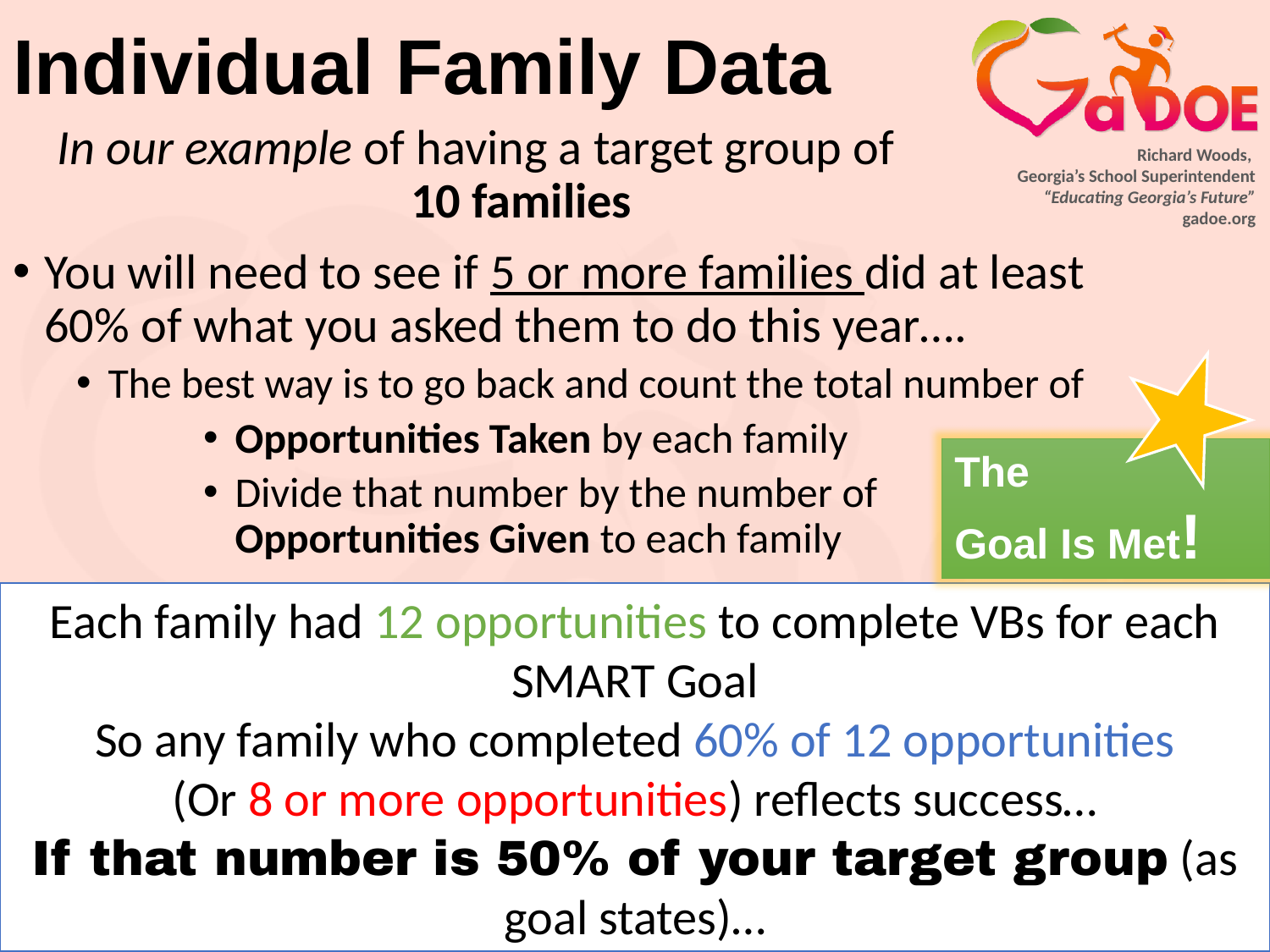

# Individual Family Data
    In our example of having a target group of                         		          10 families
You will need to see if 5 or more families did at least 60% of what you asked them to do this year….
The best way is to go back and count the total number of
Opportunities Taken by each family
Divide that number by the number of Opportunities Given to each family

The
Goal Is Met!
Each family had 12 opportunities to complete VBs for each SMART Goal
So any family who completed 60% of 12 opportunities
(Or 8 or more opportunities) reflects success…
If that number is 50% of your target group (as goal states)…
9/1/2015
23